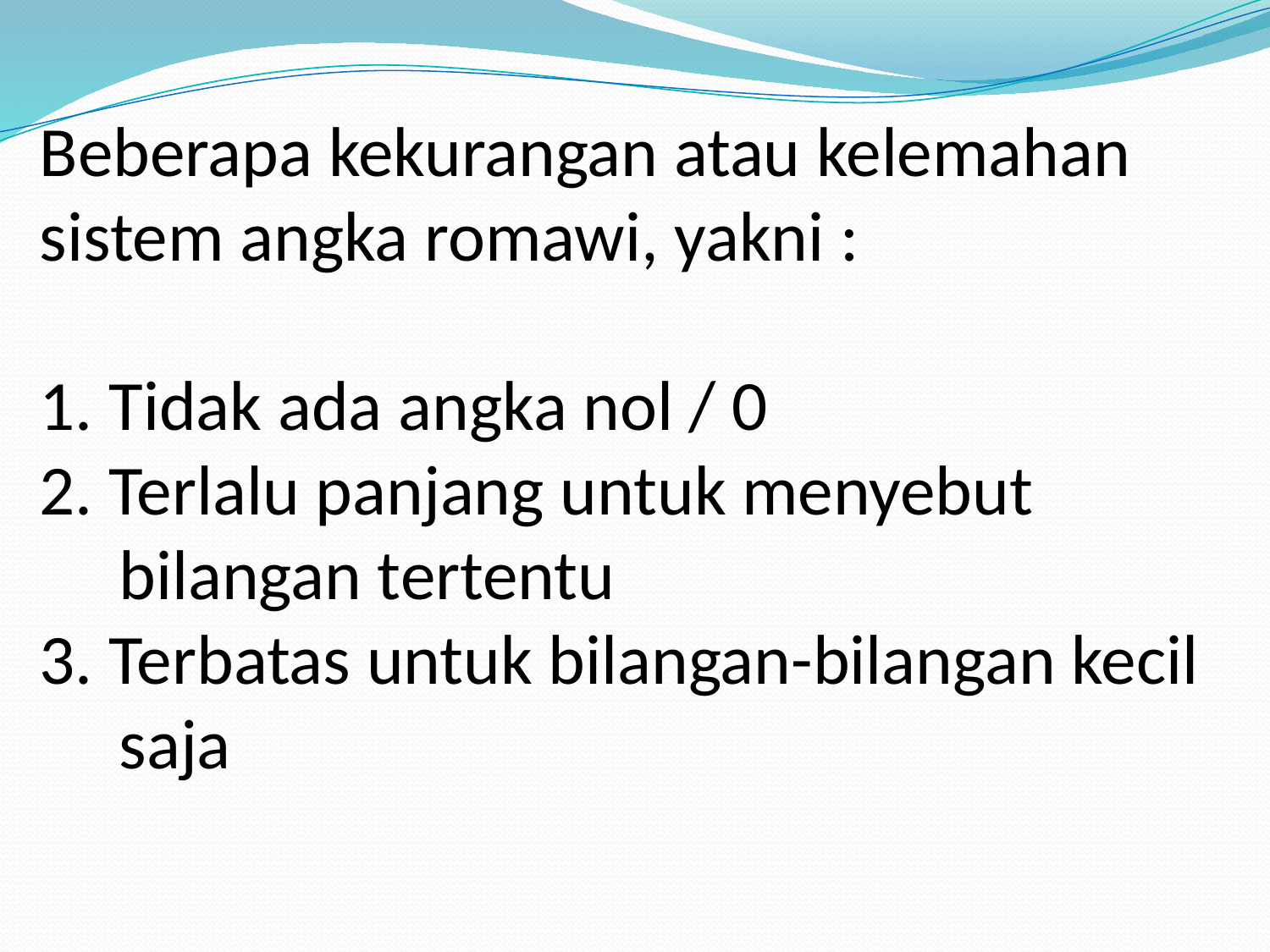

# Beberapa kekurangan atau kelemahan sistem angka romawi, yakni : 1. Tidak ada angka nol / 0 2. Terlalu panjang untuk menyebut bilangan tertentu 3. Terbatas untuk bilangan-bilangan kecil saja